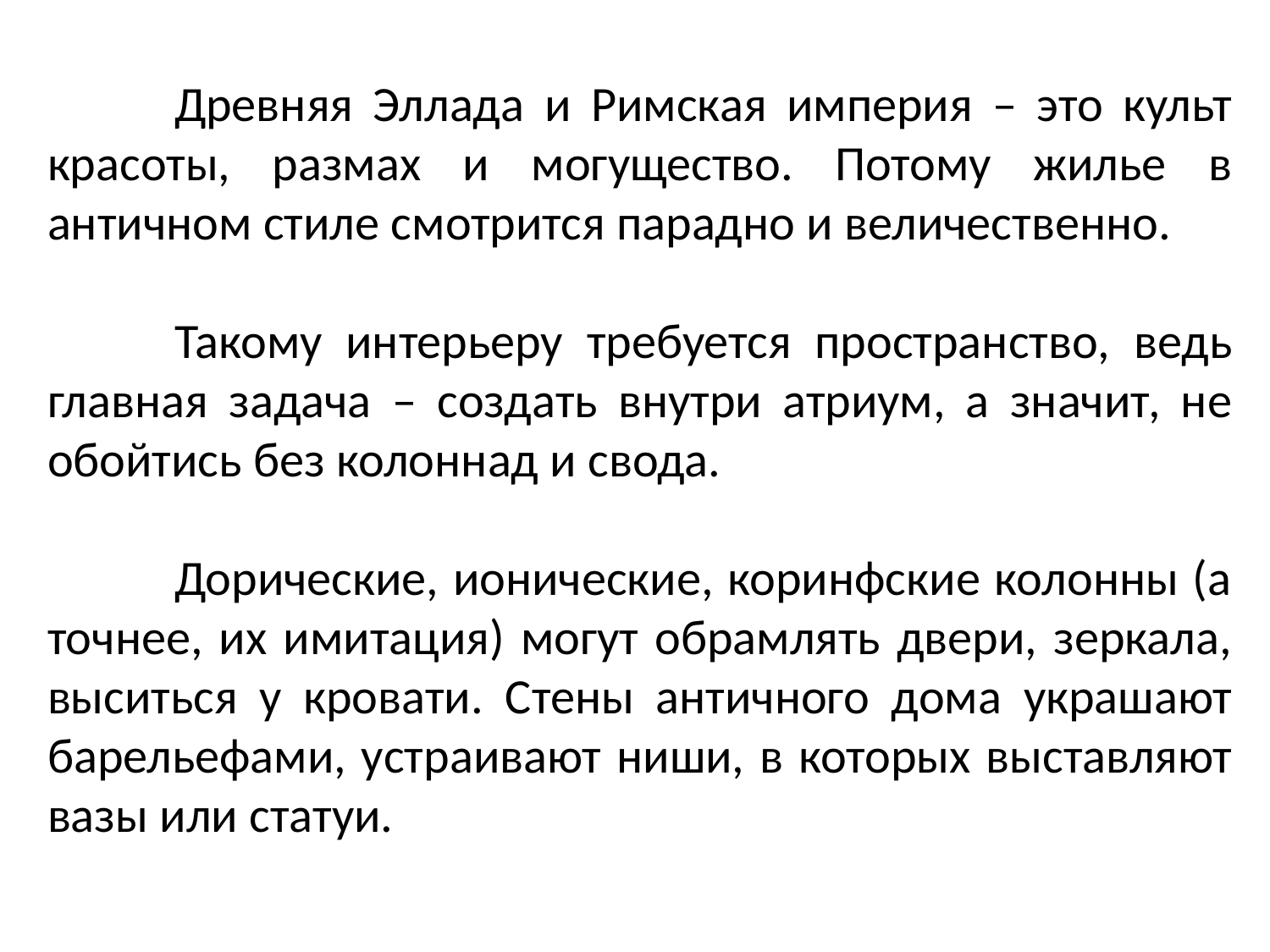

Древняя Эллада и Римская империя – это культ красоты, размах и могущество. Потому жилье в античном стиле смотрится парадно и величественно.

	Такому интерьеру требуется пространство, ведь главная задача – создать внутри атриум, а значит, не обойтись без колоннад и свода.

	Дорические, ионические, коринфские колонны (а точнее, их имитация) могут обрамлять двери, зеркала, выситься у кровати. Стены античного дома украшают барельефами, устраивают ниши, в которых выставляют вазы или статуи.